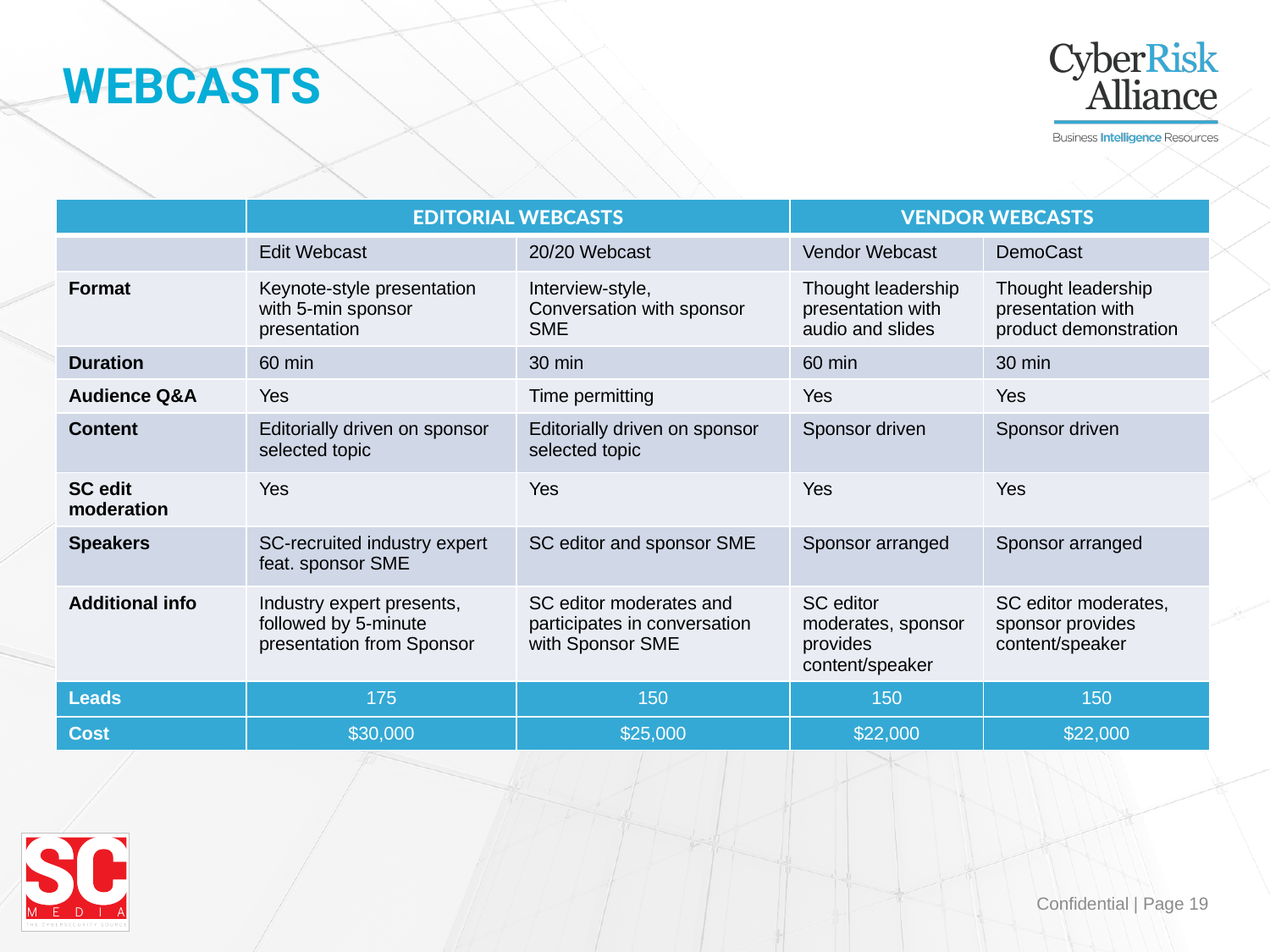

WEBCASTS
|  | EDITORIAL WEBCASTS |  | VENDOR WEBCASTS |  |
| --- | --- | --- | --- | --- |
|  | Edit Webcast | 20/20 Webcast | Vendor Webcast | DemoCast |
| Format | Keynote-style presentation with 5-min sponsor presentation | Interview-style, Conversation with sponsor SME | Thought leadership presentation with audio and slides | Thought leadership presentation with product demonstration |
| Duration | 60 min | 30 min | 60 min | 30 min |
| Audience Q&A | Yes | Time permitting | Yes | Yes |
| Content | Editorially driven on sponsor selected topic | Editorially driven on sponsor selected topic | Sponsor driven | Sponsor driven |
| SC edit moderation | Yes | Yes | Yes | Yes |
| Speakers | SC-recruited industry expert feat. sponsor SME | SC editor and sponsor SME | Sponsor arranged | Sponsor arranged |
| Additional info | Industry expert presents, followed by 5-minute presentation from Sponsor | SC editor moderates and participates in conversation with Sponsor SME | SC editor moderates, sponsor provides content/speaker | SC editor moderates, sponsor provides content/speaker |
| Leads | 175 | 150 | 150 | 150 |
| Cost | $30,000 | $25,000 | $22,000 | $22,000 |
Confidential | Page 19